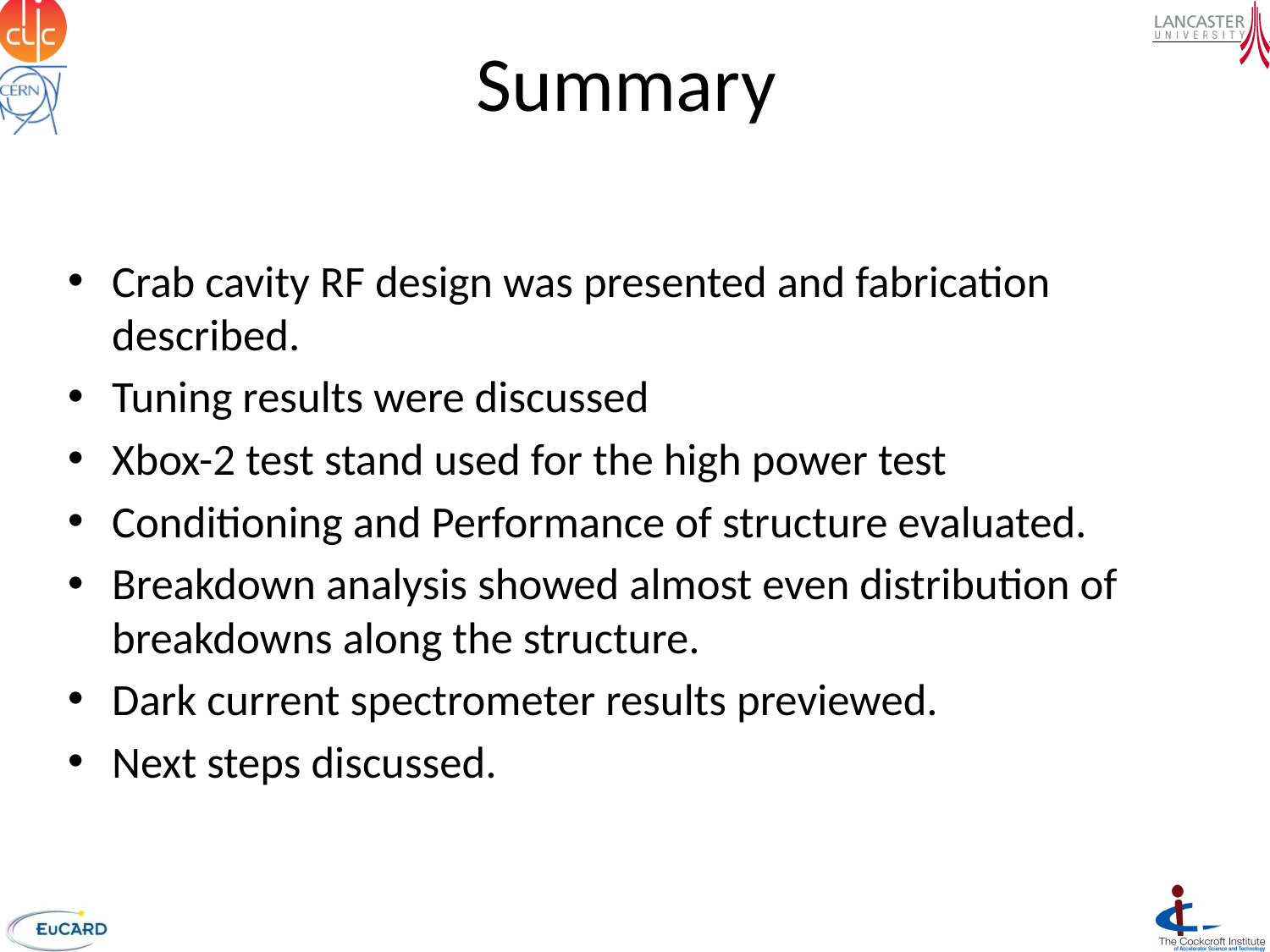

# Summary
Crab cavity RF design was presented and fabrication described.
Tuning results were discussed
Xbox-2 test stand used for the high power test
Conditioning and Performance of structure evaluated.
Breakdown analysis showed almost even distribution of breakdowns along the structure.
Dark current spectrometer results previewed.
Next steps discussed.